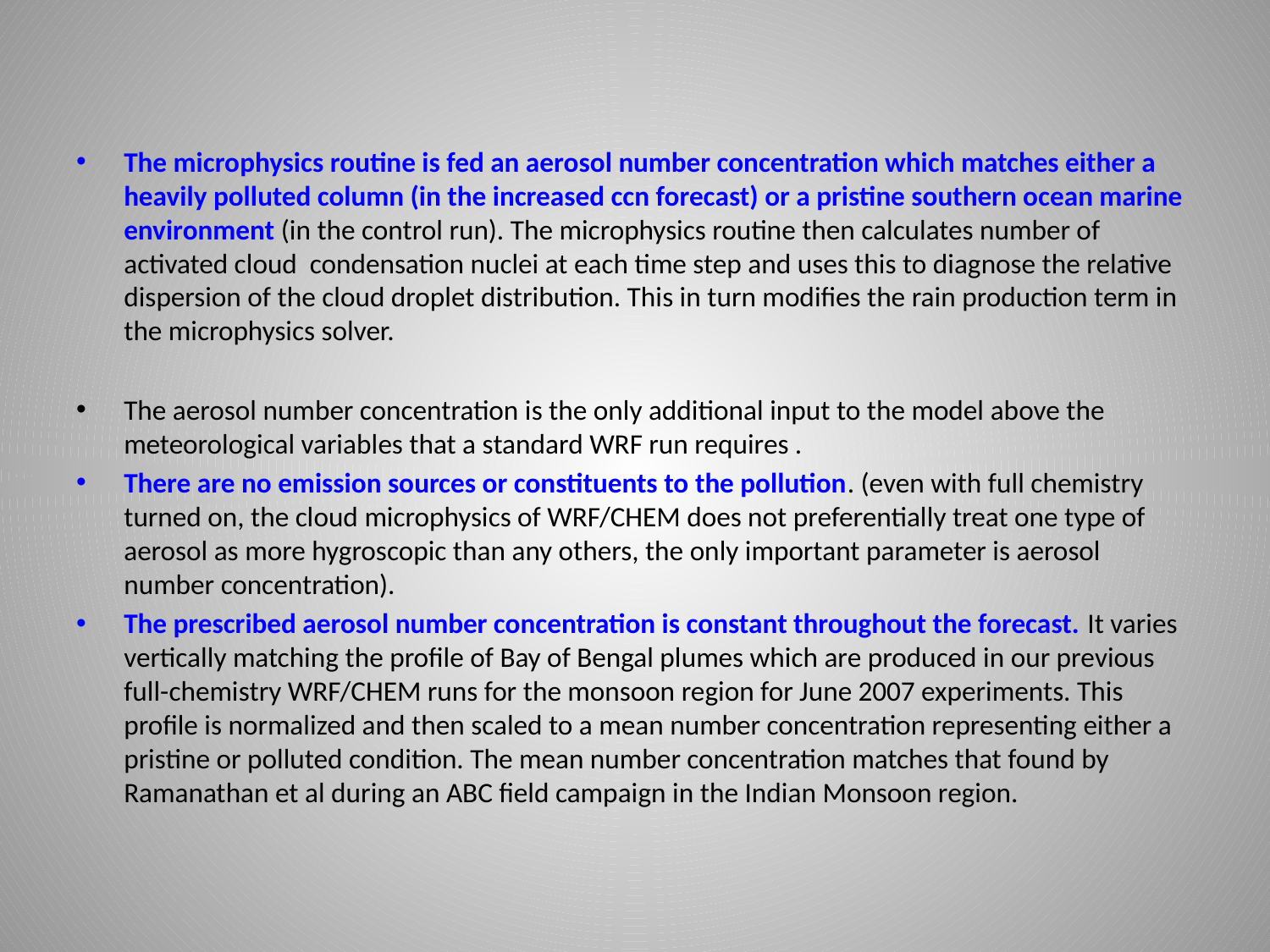

The microphysics routine is fed an aerosol number concentration which matches either a heavily polluted column (in the increased ccn forecast) or a pristine southern ocean marine environment (in the control run). The microphysics routine then calculates number of activated cloud  condensation nuclei at each time step and uses this to diagnose the relative dispersion of the cloud droplet distribution. This in turn modifies the rain production term in the microphysics solver.

The aerosol number concentration is the only additional input to the model above the  meteorological variables that a standard WRF run requires .
There are no emission sources or constituents to the pollution. (even with full chemistry turned on, the cloud microphysics of WRF/CHEM does not preferentially treat one type of aerosol as more hygroscopic than any others, the only important parameter is aerosol number concentration).
The prescribed aerosol number concentration is constant throughout the forecast. It varies vertically matching the profile of Bay of Bengal plumes which are produced in our previous full-chemistry WRF/CHEM runs for the monsoon region for June 2007 experiments. This profile is normalized and then scaled to a mean number concentration representing either a pristine or polluted condition. The mean number concentration matches that found by Ramanathan et al during an ABC field campaign in the Indian Monsoon region.